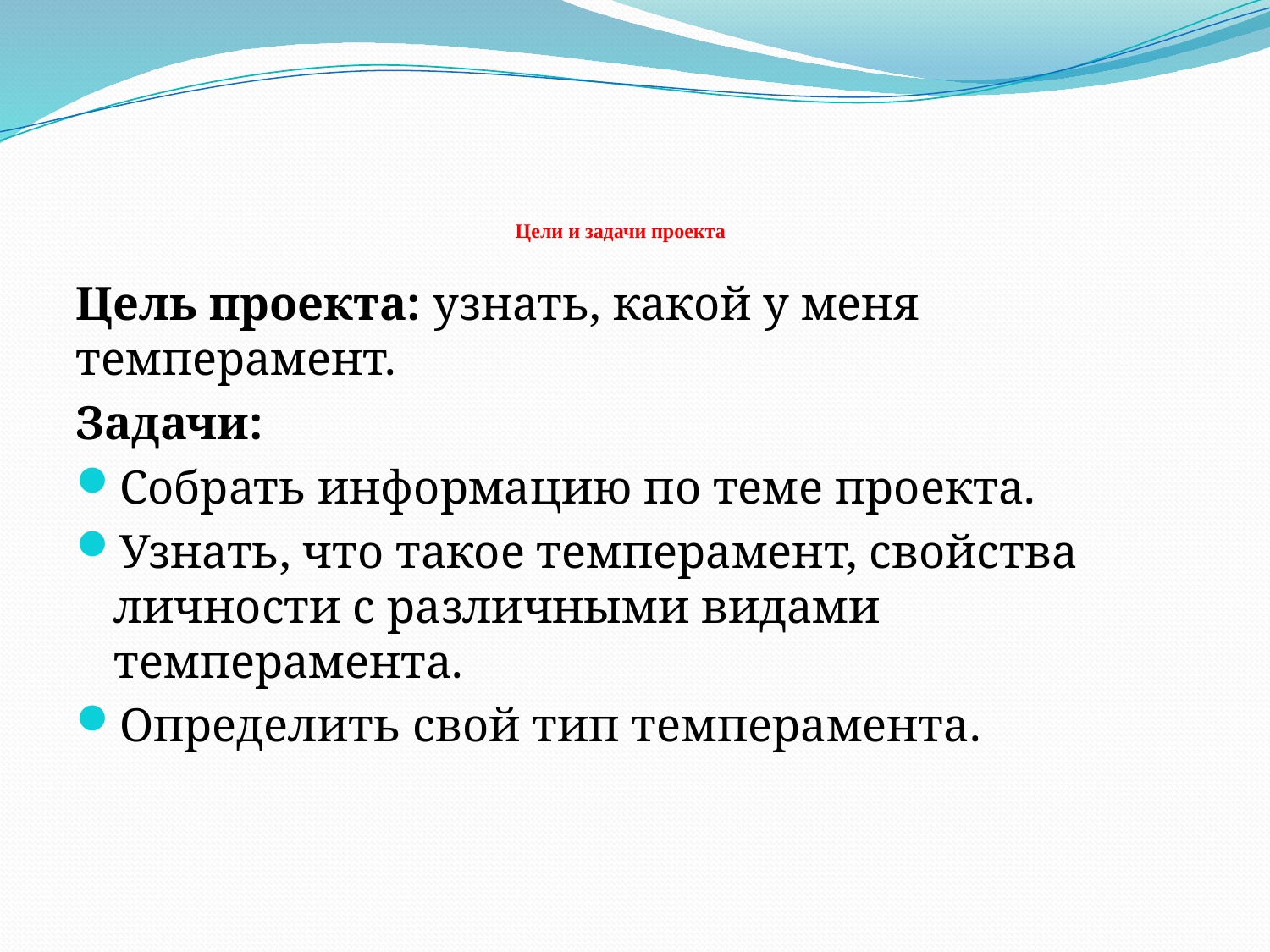

# Цели и задачи проекта
Цель проекта: узнать, какой у меня темперамент.
Задачи:
Собрать информацию по теме проекта.
Узнать, что такое темперамент, свойства личности с различными видами темперамента.
Определить свой тип темперамента.